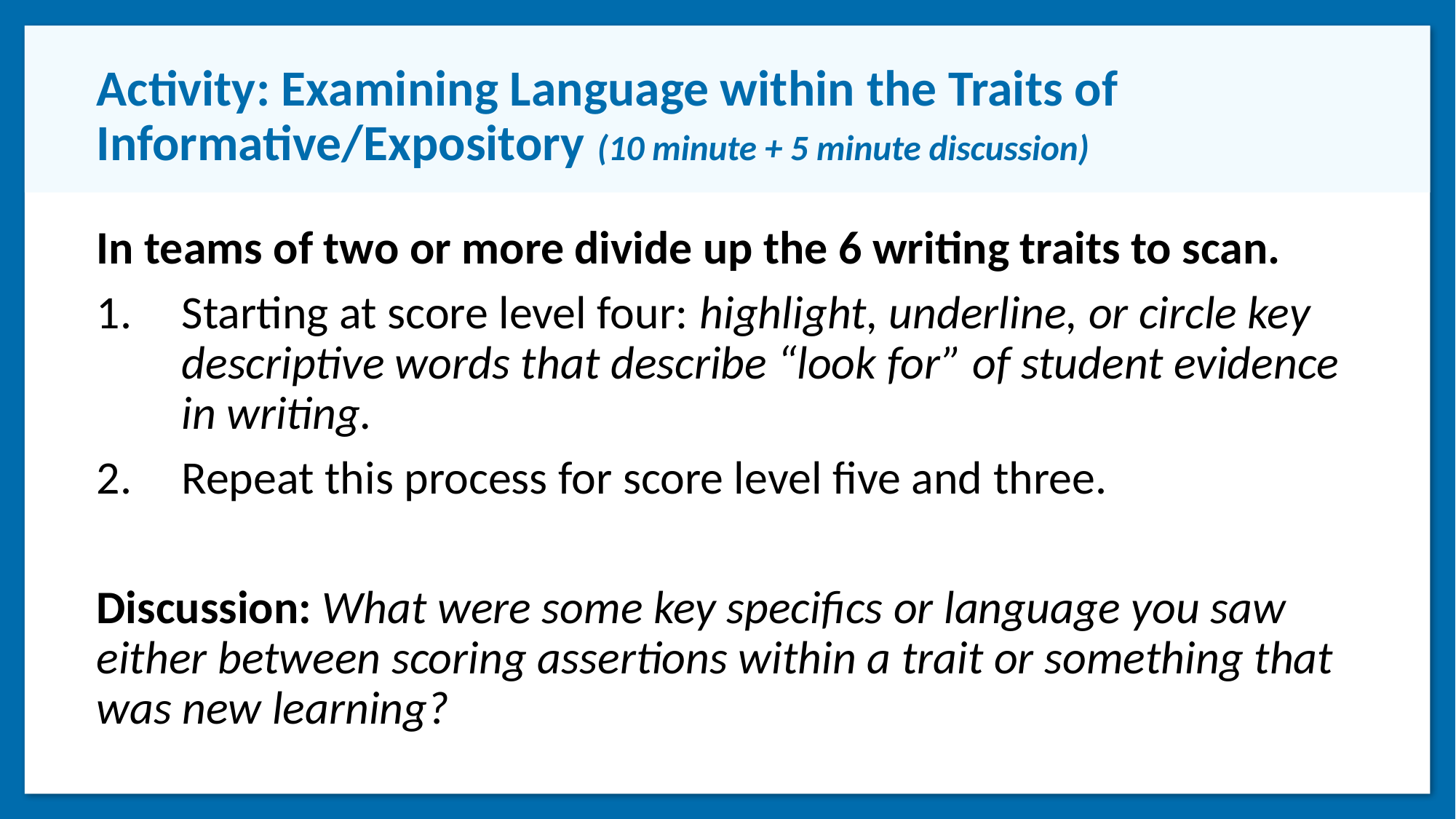

# Activity: Examining Language within the Traits of Informative/Expository (10 minute + 5 minute discussion)
In teams of two or more divide up the 6 writing traits to scan.
Starting at score level four: highlight, underline, or circle key descriptive words that describe “look for” of student evidence in writing.
Repeat this process for score level five and three.

Discussion: What were some key specifics or language you saw either between scoring assertions within a trait or something that was new learning?